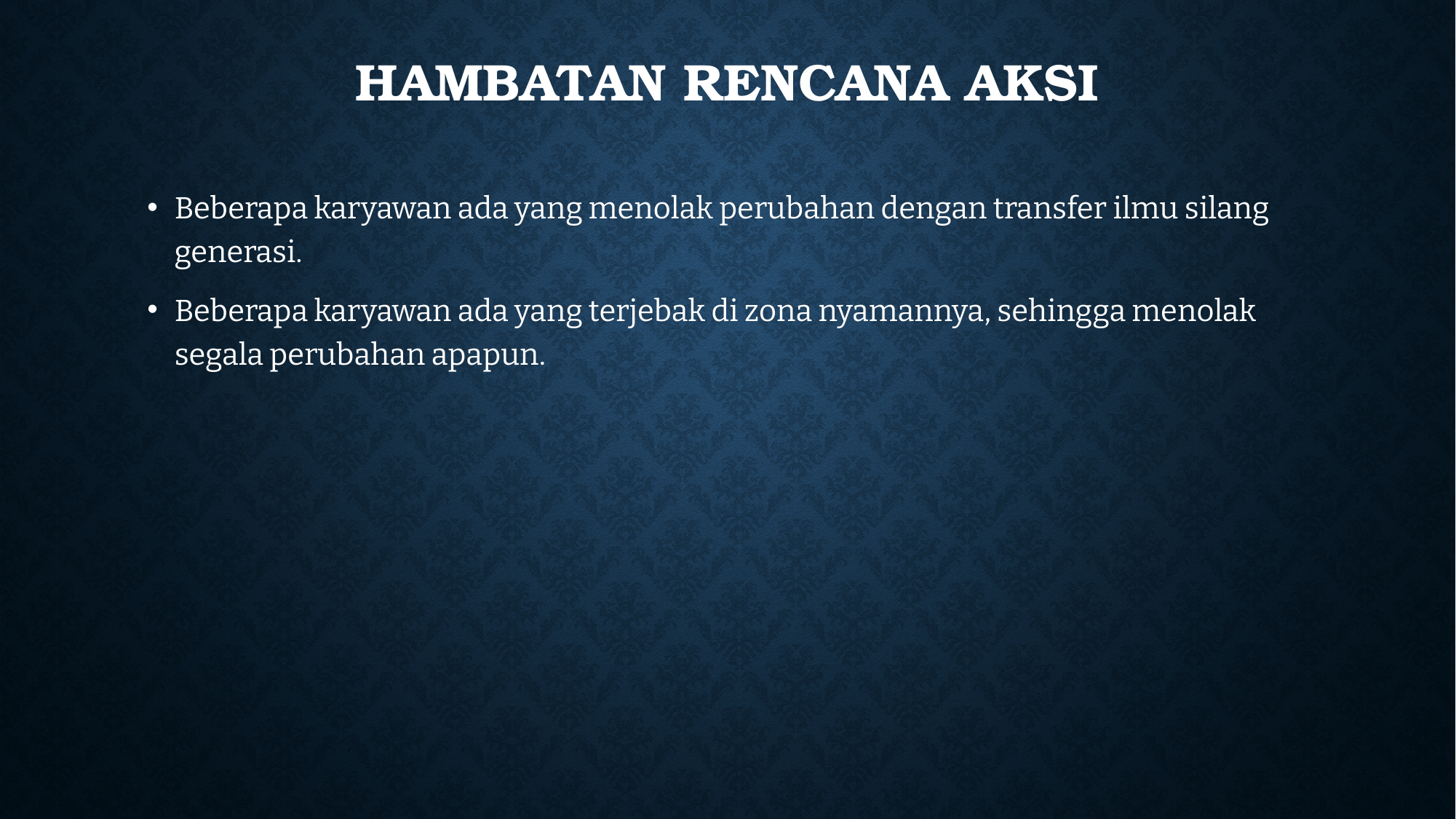

# Hambatan Rencana Aksi
Beberapa karyawan ada yang menolak perubahan dengan transfer ilmu silang generasi.
Beberapa karyawan ada yang terjebak di zona nyamannya, sehingga menolak segala perubahan apapun.